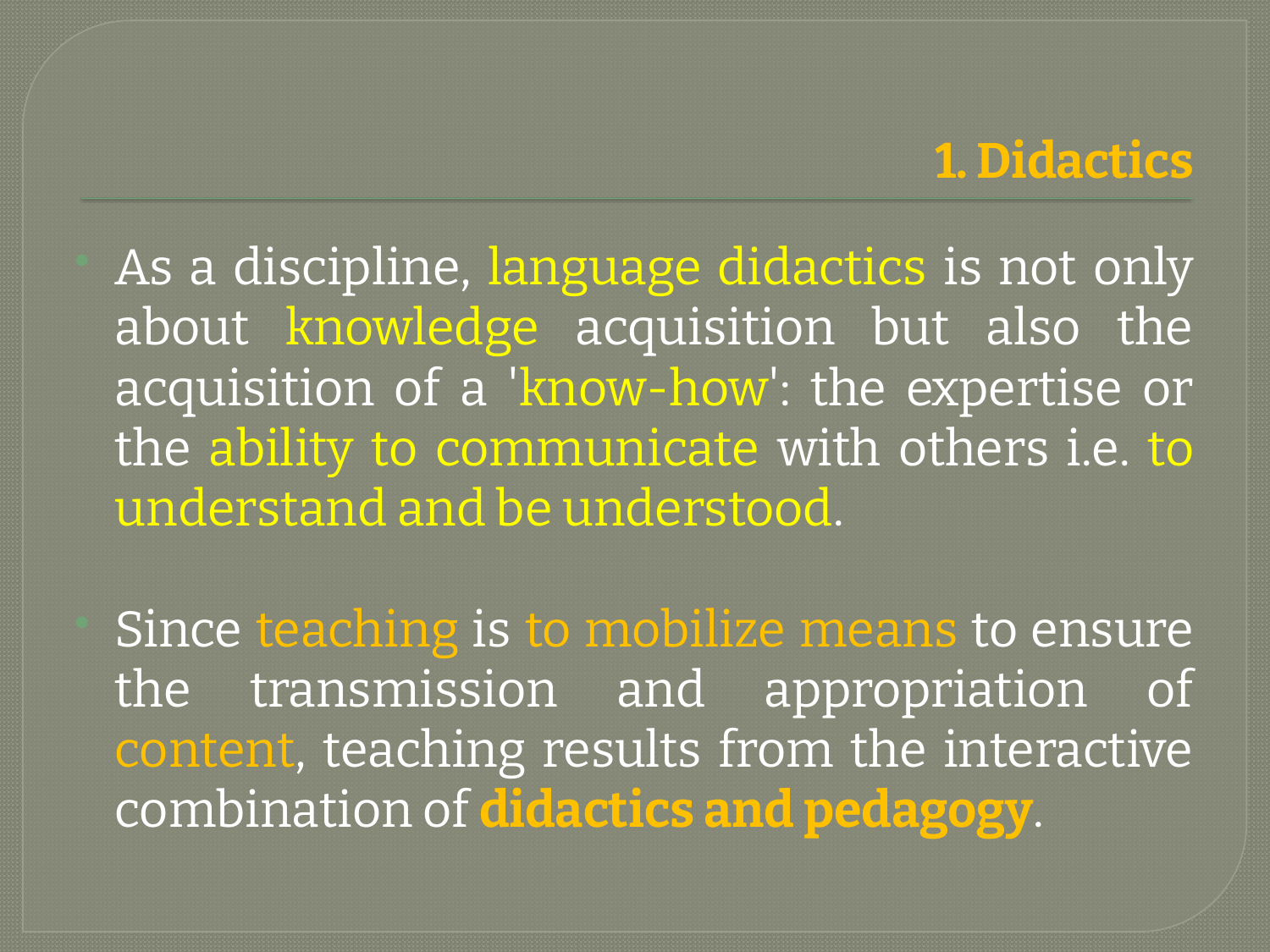

# 1. Didactics
As a discipline, language didactics is not only about knowledge acquisition but also the acquisition of a 'know-how': the expertise or the ability to communicate with others i.e. to understand and be understood.

Since teaching is to mobilize means to ensure the transmission and appropriation of content, teaching results from the interactive combination of didactics and pedagogy.